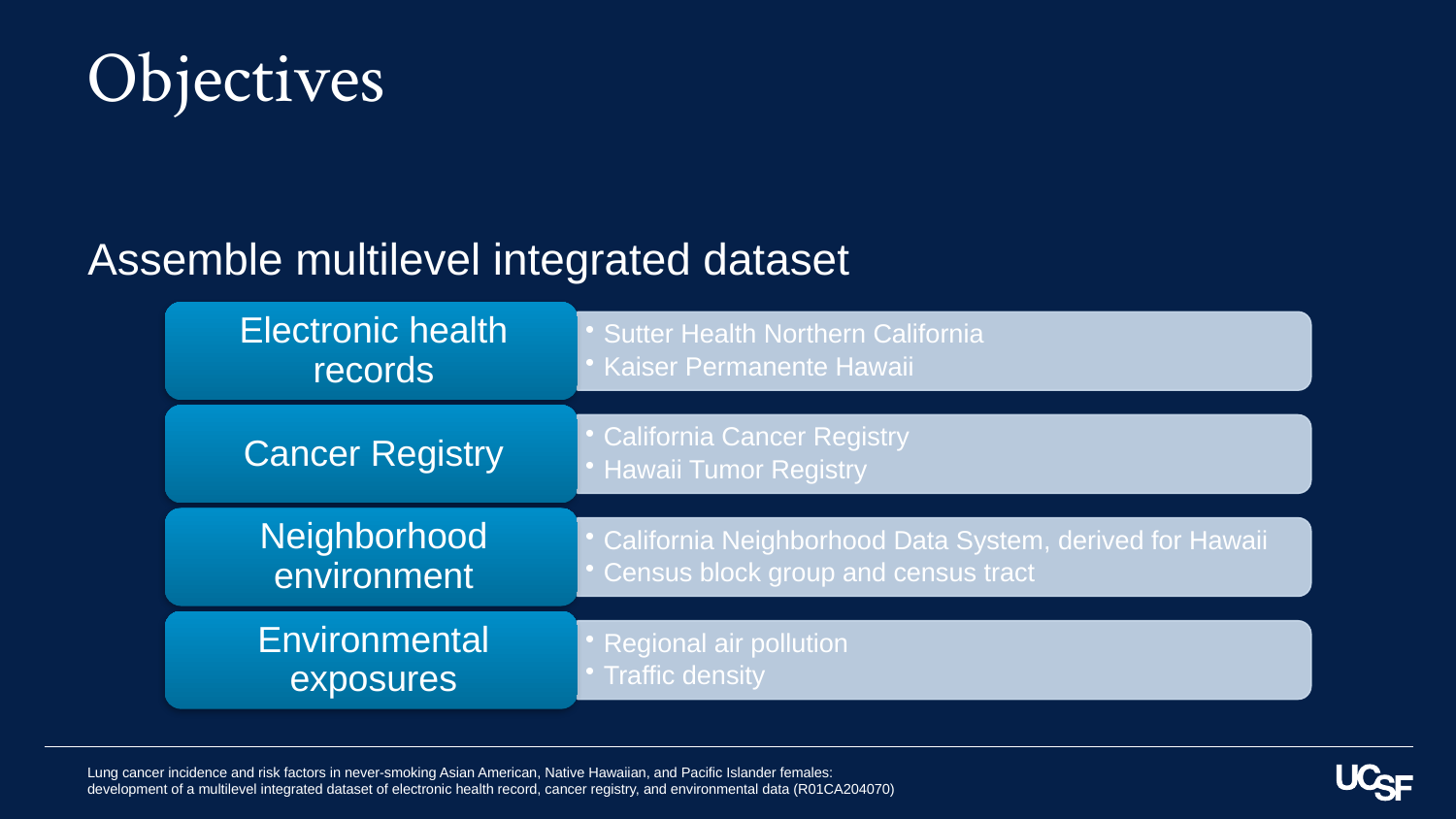

# Objectives

Assemble multilevel integrated dataset
Sutter Health Northern California
Kaiser Permanente Hawaii
Electronic health records
California Cancer Registry
Hawaii Tumor Registry
Cancer Registry
California Neighborhood Data System, derived for Hawaii
Census block group and census tract
Neighborhood environment
Regional air pollution
Traffic density
Environmental exposures
Lung cancer incidence and risk factors in never-smoking Asian American, Native Hawaiian, and Pacific Islander females: development of a multilevel integrated dataset of electronic health record, cancer registry, and environmental data (R01CA204070)